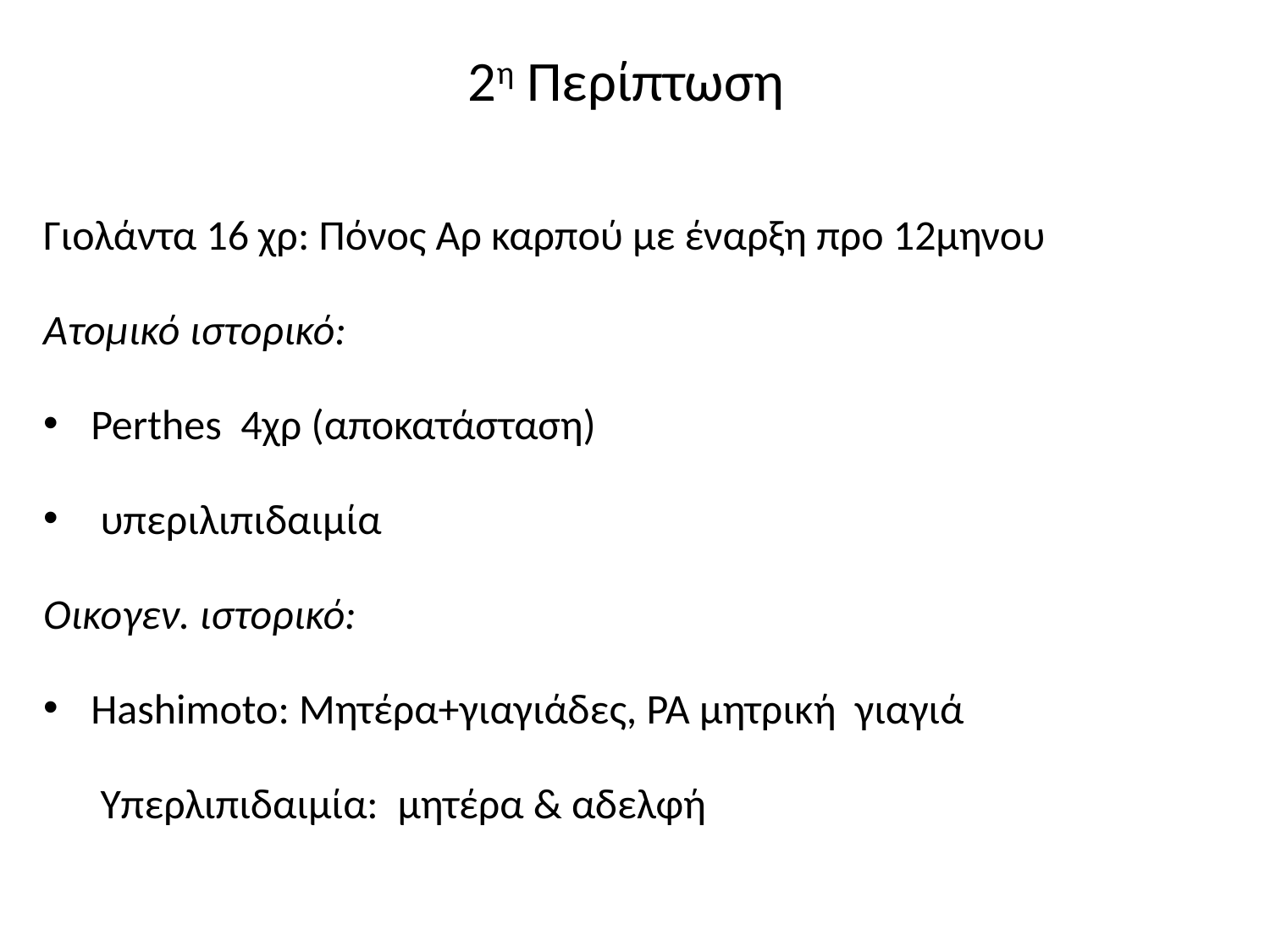

# 2η Περίπτωση
Γιολάντα 16 χρ: Πόνος Αρ καρπού με έναρξη προ 12μηνου
Aτομικό ιστορικό:
Perthes  4χρ (αποκατάσταση)
 υπεριλιπιδαιμία
Οικογεν. ιστορικό:
Hashimoto: Μητέρα+γιαγιάδες, ΡΑ μητρική  γιαγιά
      Υπερλιπιδαιμία:  μητέρα & αδελφή